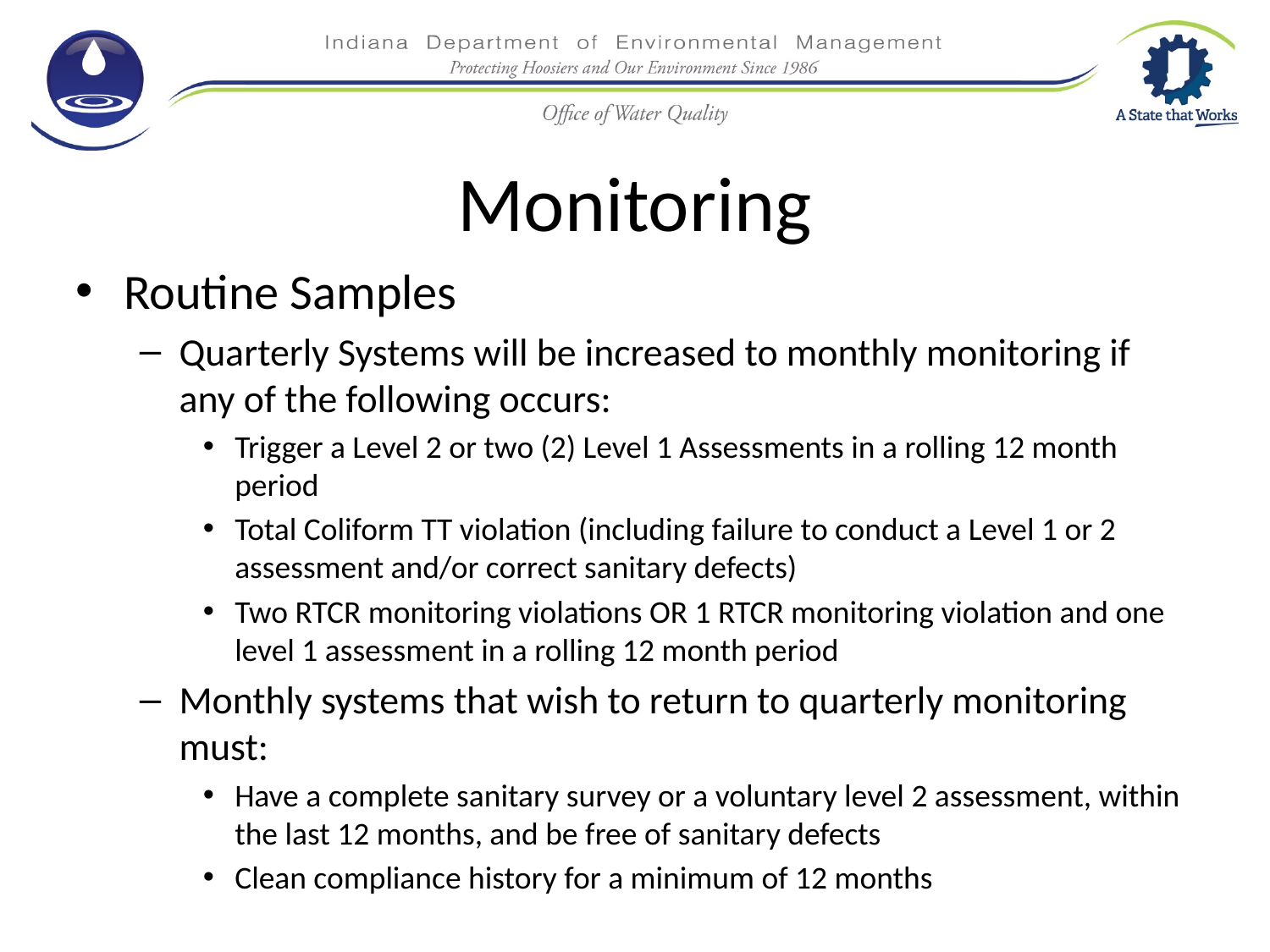

# Monitoring
Routine Samples
Quarterly Systems will be increased to monthly monitoring if any of the following occurs:
Trigger a Level 2 or two (2) Level 1 Assessments in a rolling 12 month period
Total Coliform TT violation (including failure to conduct a Level 1 or 2 assessment and/or correct sanitary defects)
Two RTCR monitoring violations OR 1 RTCR monitoring violation and one level 1 assessment in a rolling 12 month period
Monthly systems that wish to return to quarterly monitoring must:
Have a complete sanitary survey or a voluntary level 2 assessment, within the last 12 months, and be free of sanitary defects
Clean compliance history for a minimum of 12 months